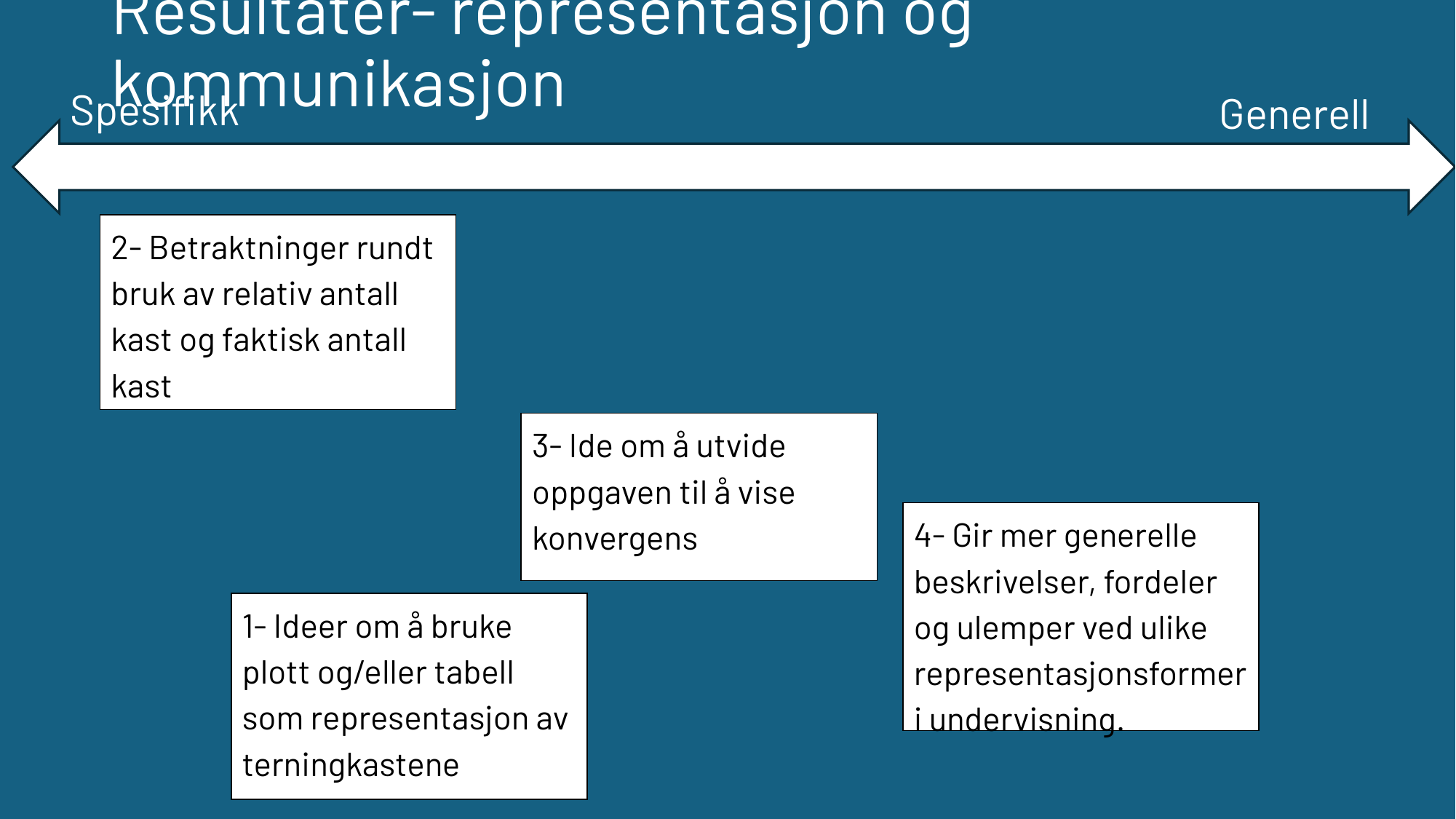

# Resultater- representasjon og kommunikasjon
Spesifikk
Generell

2- Betraktninger rundt bruk av relativ antall kast og faktisk antall kast

3- Ide om å utvide oppgaven til å vise konvergens
4- Gir mer generelle beskrivelser, fordeler og ulemper ved ulike representasjonsformer i undervisning.
1- Ideer om å bruke plott og/eller tabell som representasjon av terningkastene